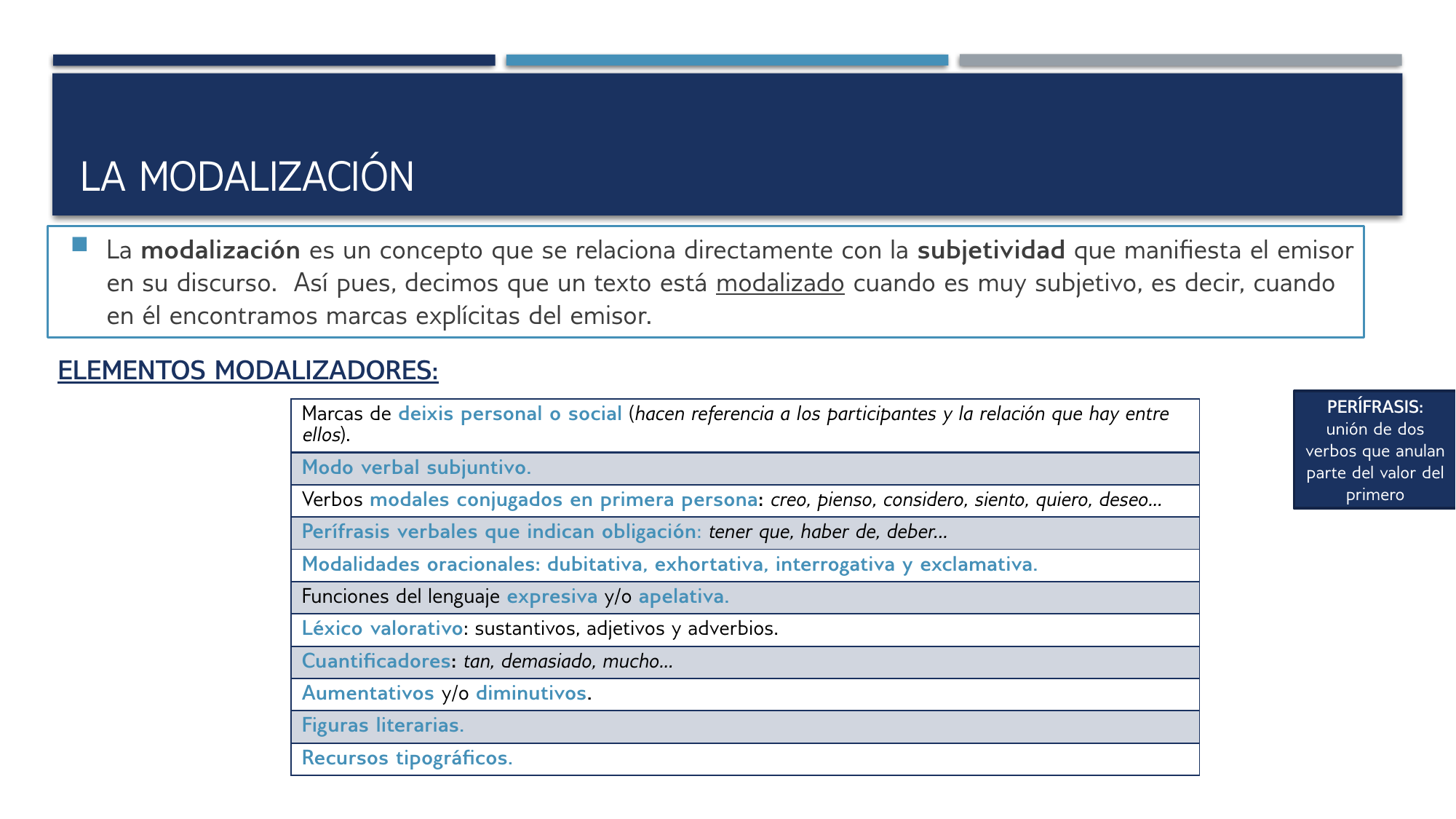

# La modalización

La modalización es un concepto que se relaciona directamente con la subjetividad que manifiesta el emisor en su discurso.  Así pues, decimos que un texto está modalizado cuando es muy subjetivo, es decir, cuando en él encontramos marcas explícitas del emisor.
ELEMENTOS MODALIZADORES:
PERÍFRASIS: unión de dos verbos que anulan parte del valor del primero
| Marcas de deixis personal o social (hacen referencia a los participantes y la relación que hay entre ellos). |
| --- |
| Modo verbal subjuntivo. |
| Verbos modales conjugados en primera persona: creo, pienso, considero, siento, quiero, deseo... |
| Perífrasis verbales que indican obligación: tener que, haber de, deber... |
| Modalidades oracionales: dubitativa, exhortativa, interrogativa y exclamativa. |
| Funciones del lenguaje expresiva y/o apelativa. |
| Léxico valorativo: sustantivos, adjetivos y adverbios. |
| Cuantificadores: tan, demasiado, mucho... |
| Aumentativos y/o diminutivos. |
| Figuras literarias. |
| Recursos tipográficos. |